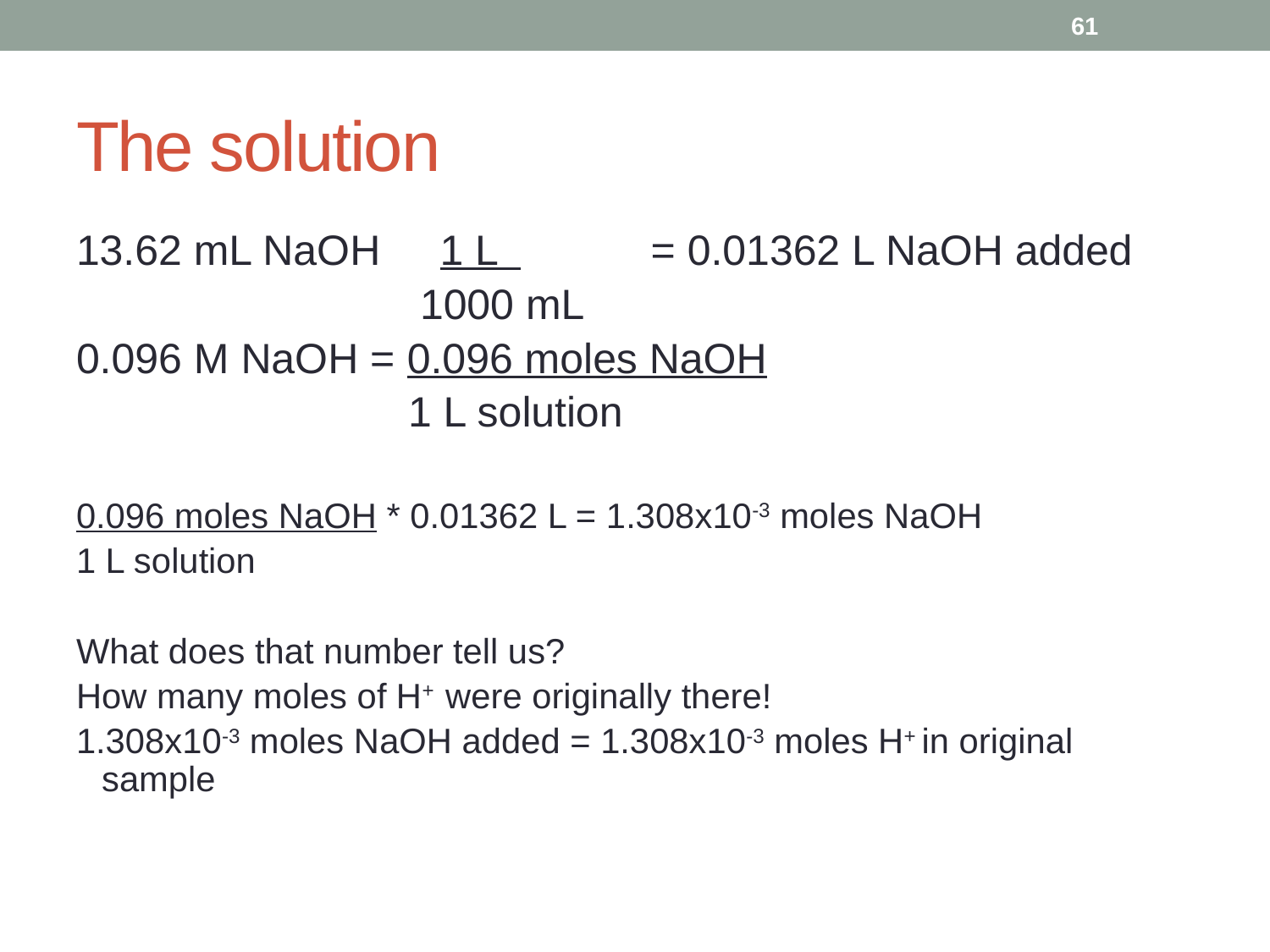

61
# The solution
13.62 mL NaOH     1 L             = 0.01362 L NaOH added
                             1000 mL
0.096 M NaOH = 0.096 moles NaOH
                            1 L solution

0.096 moles NaOH * 0.01362 L = 1.308x10-3 moles NaOH
1 L solution

What does that number tell us?
How many moles of H+  were originally there!
1.308x10-3 moles NaOH added = 1.308x10-3 moles H+ in original sample